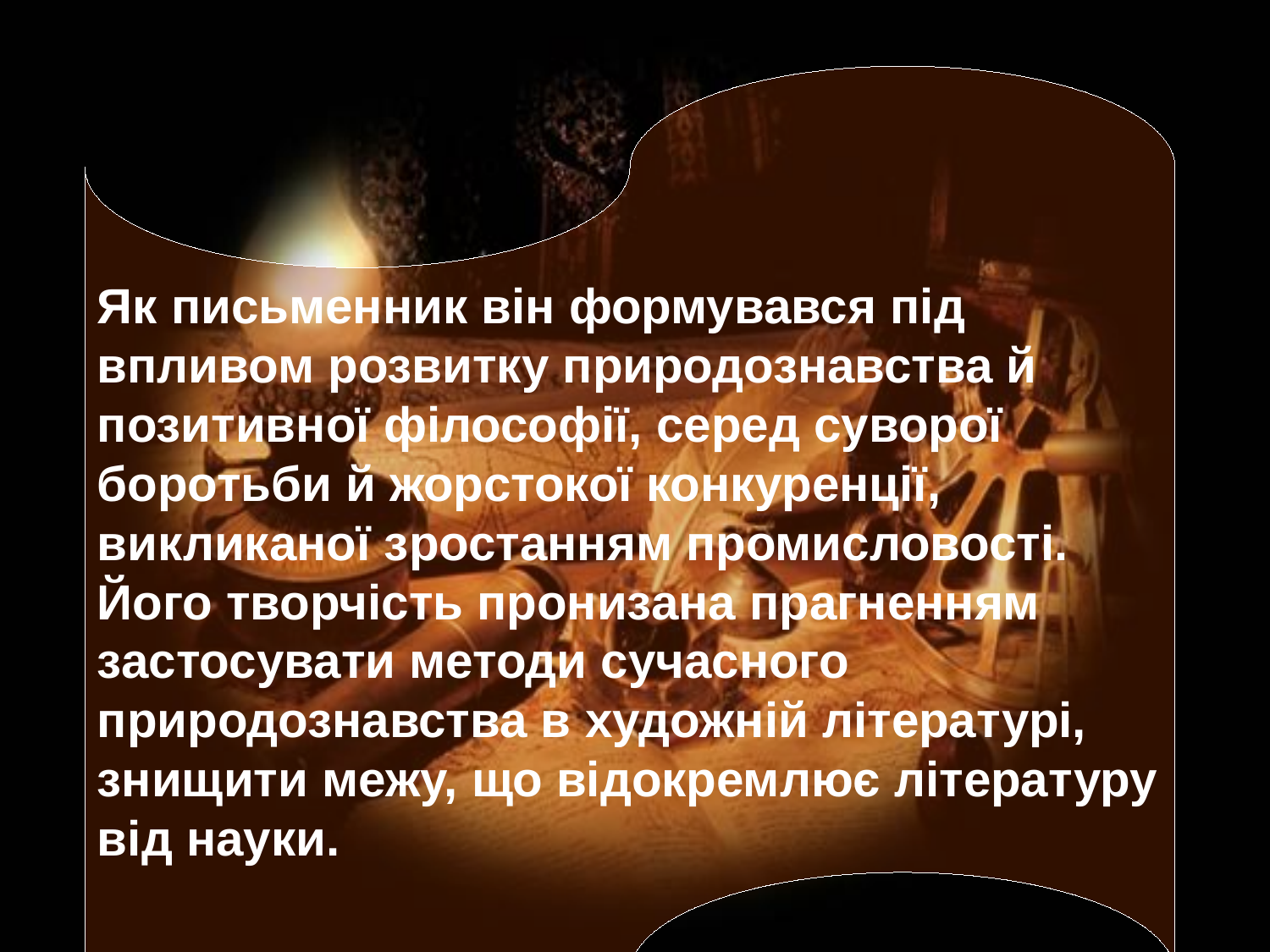

Як письменник він формувався під впливом розвитку природознавства й позитивної філософії, серед суворої боротьби й жорстокої конкуренції, викликаної зростанням промисловості. Його творчість пронизана прагненням застосувати методи сучасного природознавства в художній літературі, знищити межу, що відокремлює літературу від науки.